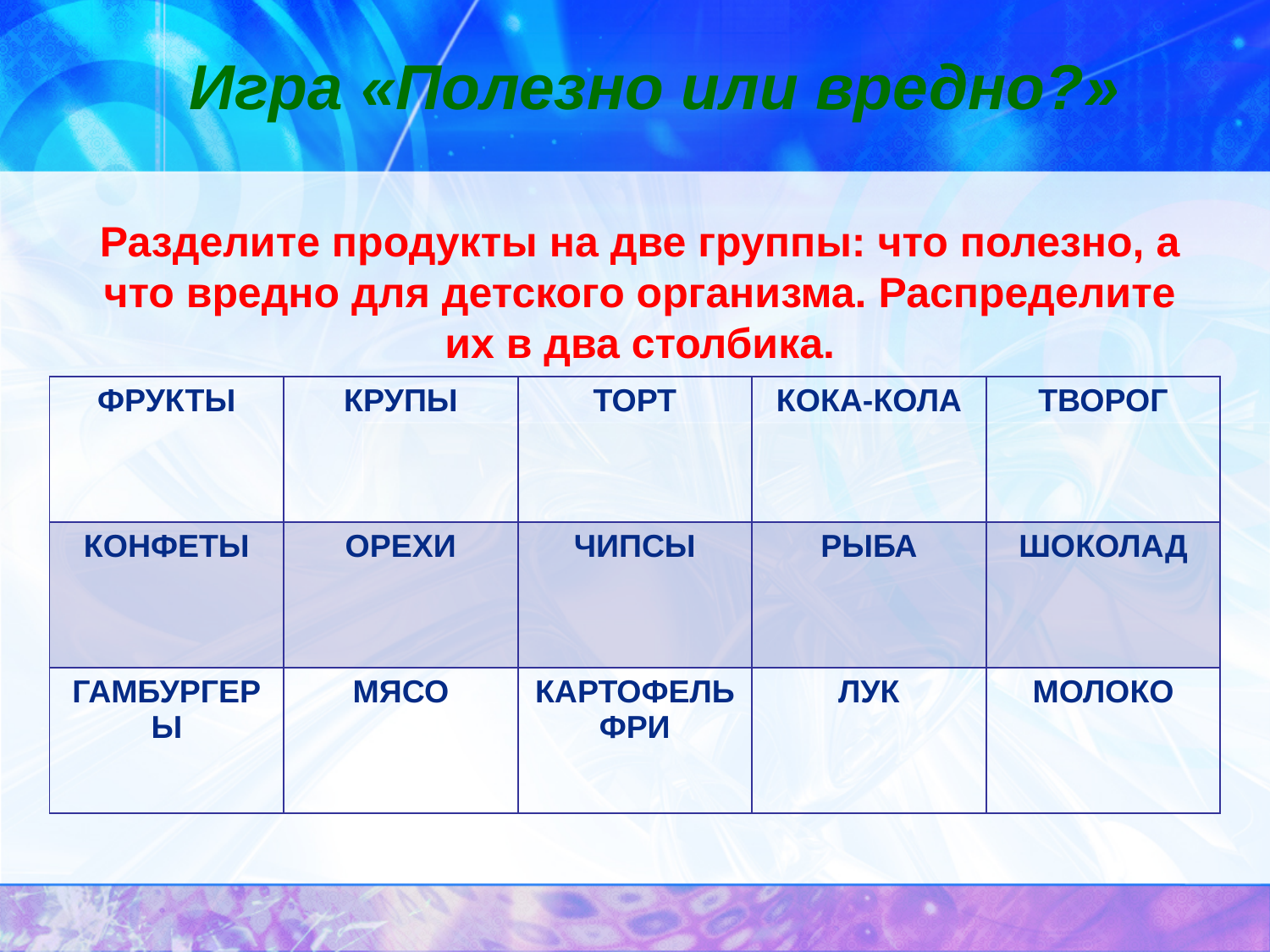

Игра «Полезно или вредно?»
Разделите продукты на две группы: что полезно, а что вредно для детского организма. Распределите их в два столбика.
| ФРУКТЫ | КРУПЫ | ТОРТ | КОКА-КОЛА | ТВОРОГ |
| --- | --- | --- | --- | --- |
| КОНФЕТЫ | ОРЕХИ | ЧИПСЫ | РЫБА | ШОКОЛАД |
| ГАМБУРГЕРЫ | МЯСО | КАРТОФЕЛЬ ФРИ | ЛУК | МОЛОКО |